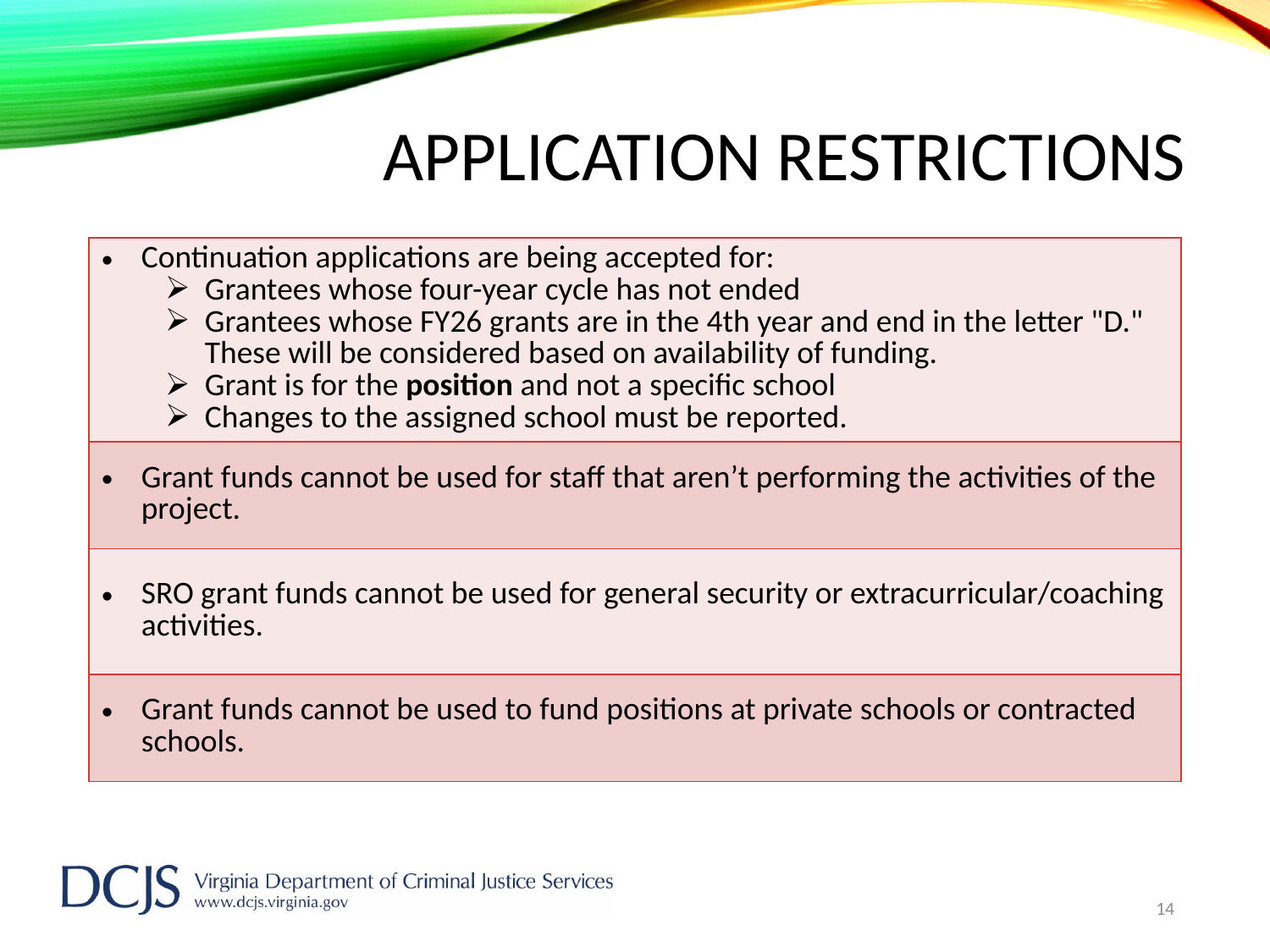

# Application Restrictions
| Continuation applications are being accepted for: Grantees whose four-year cycle has not ended Grantees whose FY26 grants are in the 4th year and end in the letter "D." These will be considered based on availability of funding. Grant is for the position and not a specific school Changes to the assigned school must be reported. |
| --- |
| Grant funds cannot be used for staff that aren’t performing the activities of the project. |
| SRO grant funds cannot be used for general security or extracurricular/coaching activities. |
| Grant funds cannot be used to fund positions at private schools or contracted schools. |
14